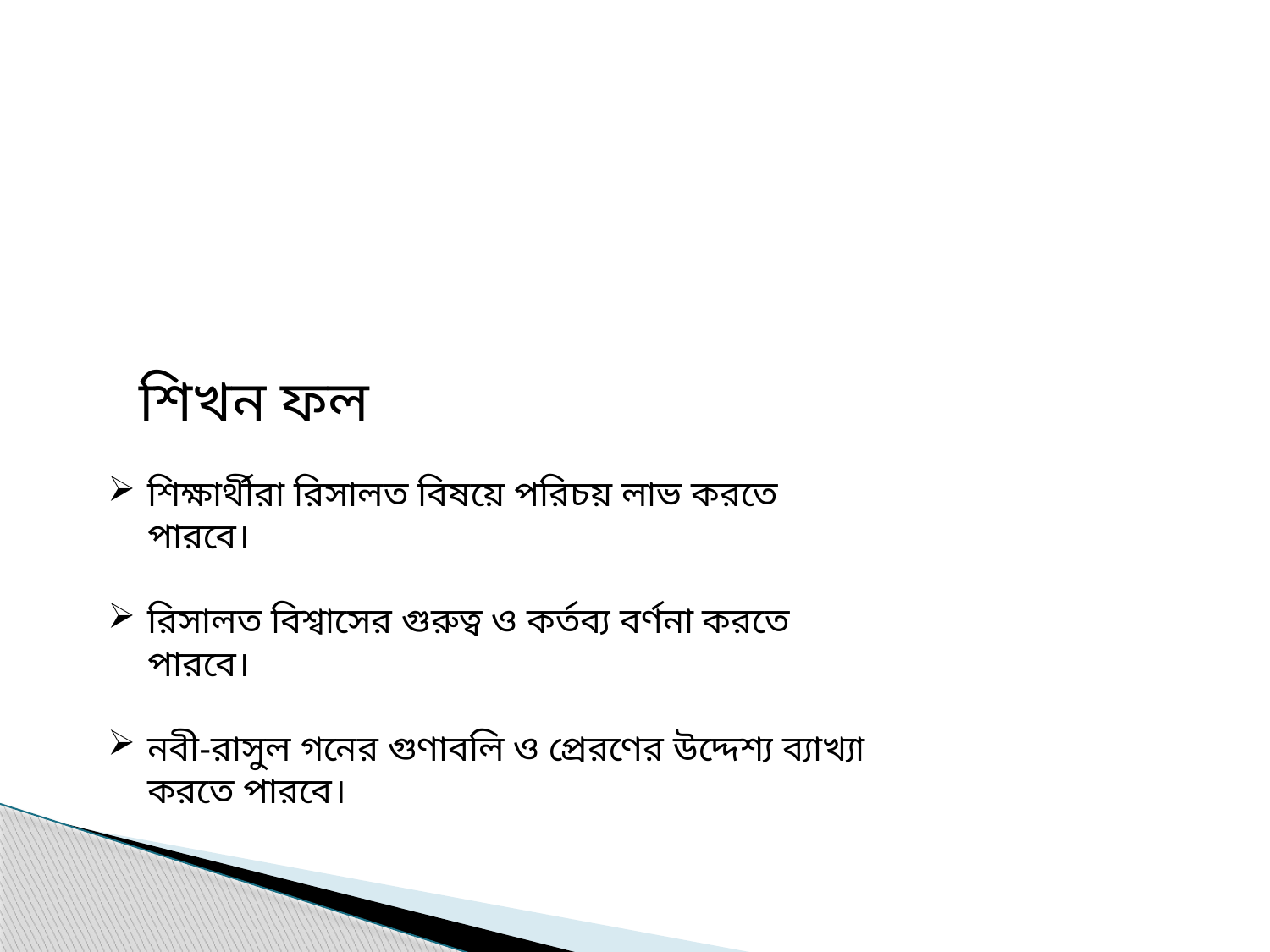

শিখন ফল
শিক্ষার্থীরা রিসালত বিষয়ে পরিচয় লাভ করতে পারবে।

রিসালত বিশ্বাসের গুরুত্ব ও কর্তব্য বর্ণনা করতে পারবে।

নবী-রাসুল গনের গুণাবলি ও প্রেরণের উদ্দেশ্য ব্যাখ্যা করতে পারবে।